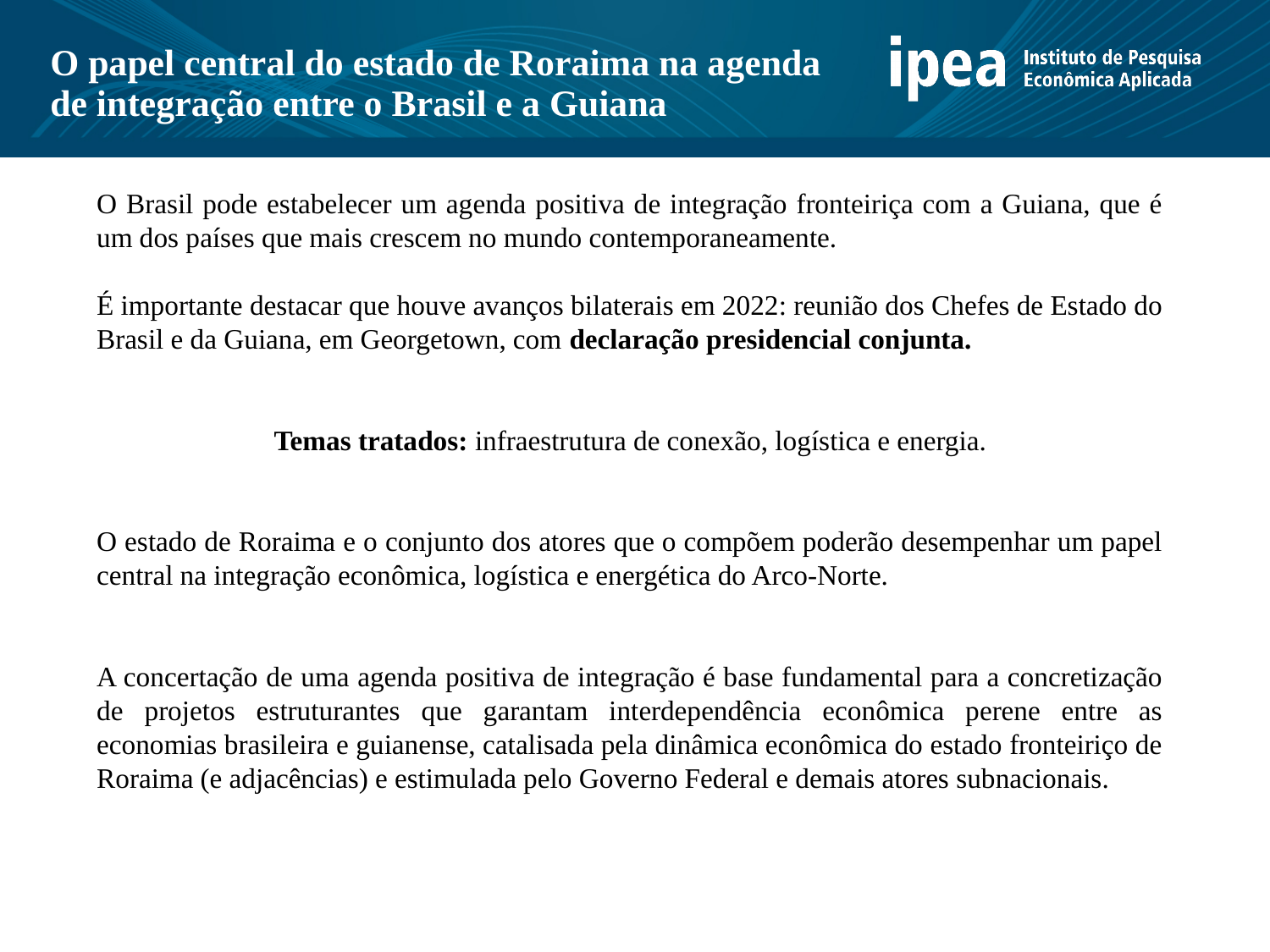

O papel central do estado de Roraima na agenda de integração entre o Brasil e a Guiana
O Brasil pode estabelecer um agenda positiva de integração fronteiriça com a Guiana, que é um dos países que mais crescem no mundo contemporaneamente.

É importante destacar que houve avanços bilaterais em 2022: reunião dos Chefes de Estado do Brasil e da Guiana, em Georgetown, com declaração presidencial conjunta.

Temas tratados: infraestrutura de conexão, logística e energia.

O estado de Roraima e o conjunto dos atores que o compõem poderão desempenhar um papel central na integração econômica, logística e energética do Arco-Norte.

A concertação de uma agenda positiva de integração é base fundamental para a concretização de projetos estruturantes que garantam interdependência econômica perene entre as economias brasileira e guianense, catalisada pela dinâmica econômica do estado fronteiriço de Roraima (e adjacências) e estimulada pelo Governo Federal e demais atores subnacionais.